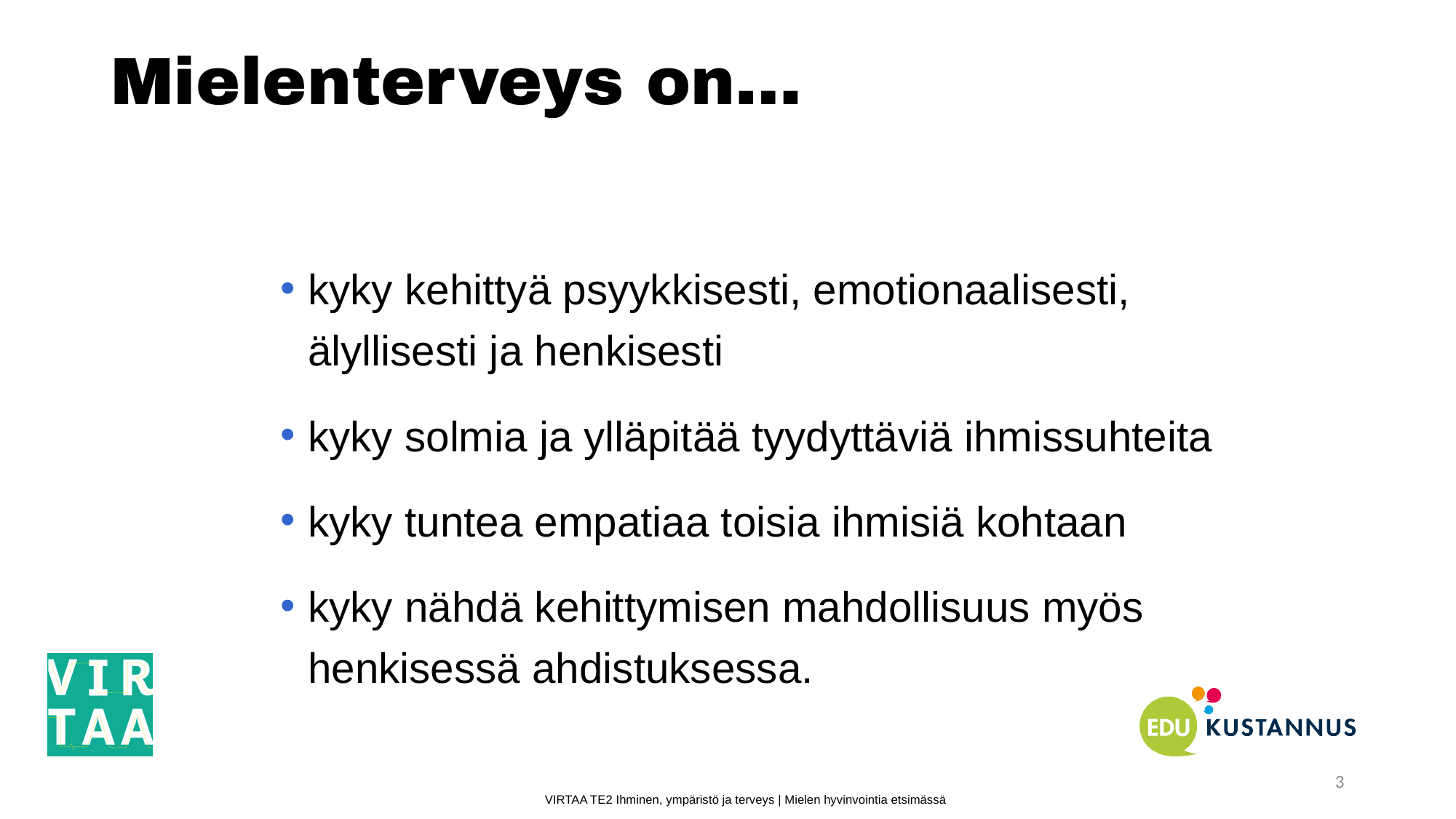

# Mielenterveys on…
kyky kehittyä psyykkisesti, emotionaalisesti, älyllisesti ja henkisesti
kyky solmia ja ylläpitää tyydyttäviä ihmissuhteita
kyky tuntea empatiaa toisia ihmisiä kohtaan
kyky nähdä kehittymisen mahdollisuus myös henkisessä ahdistuksessa.

3
VIRTAA TE2 Ihminen, ympäristö ja terveys | Mielen hyvinvointia etsimässä